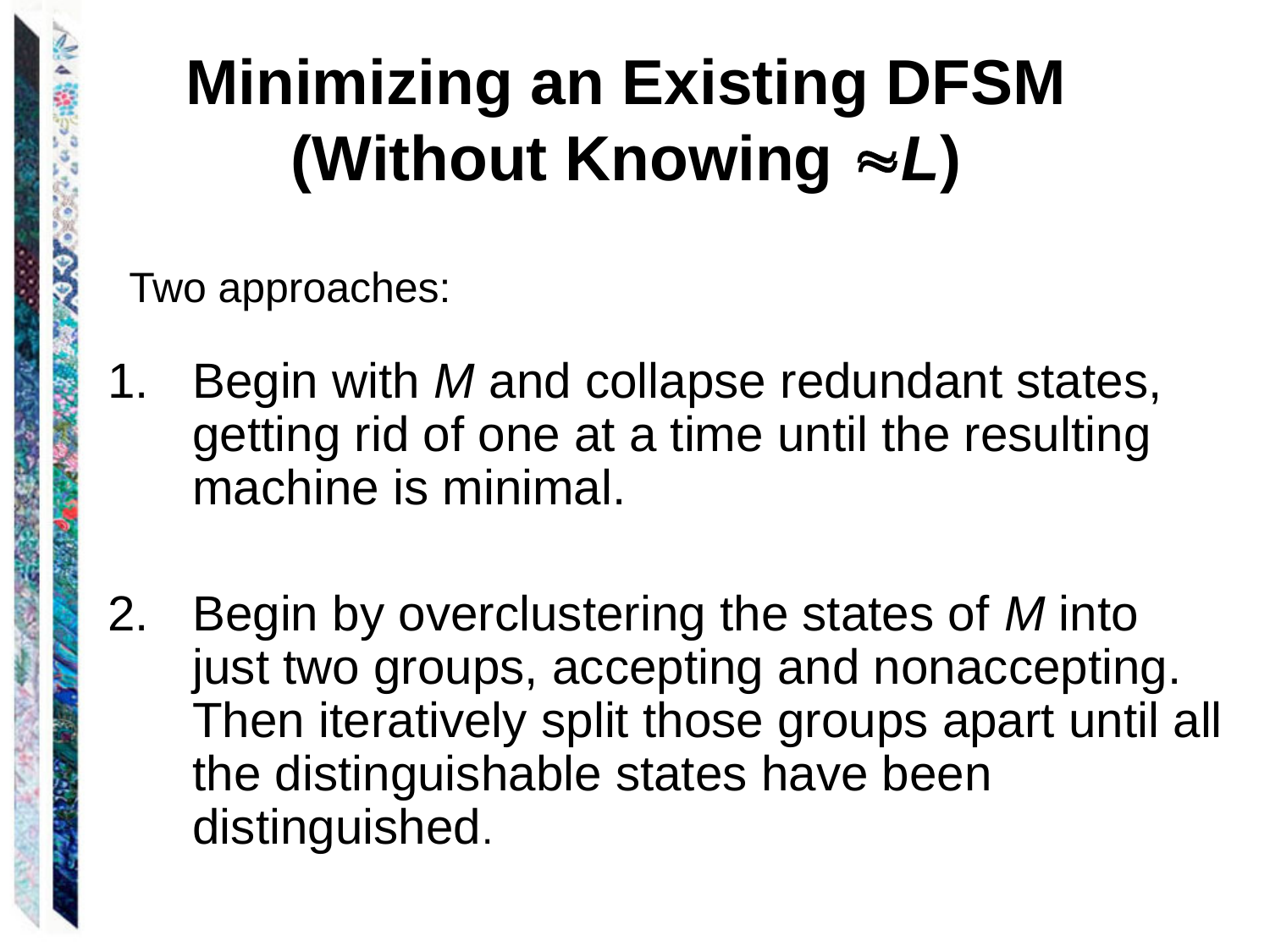

# Minimizing an Existing DFSM (Without Knowing ≈L)
Two approaches:
Begin with M and collapse redundant states, getting rid of one at a time until the resulting machine is minimal.

Begin by overclustering the states of M into just two groups, accepting and nonaccepting.  Then iteratively split those groups apart until all the distinguishable states have been distinguished.